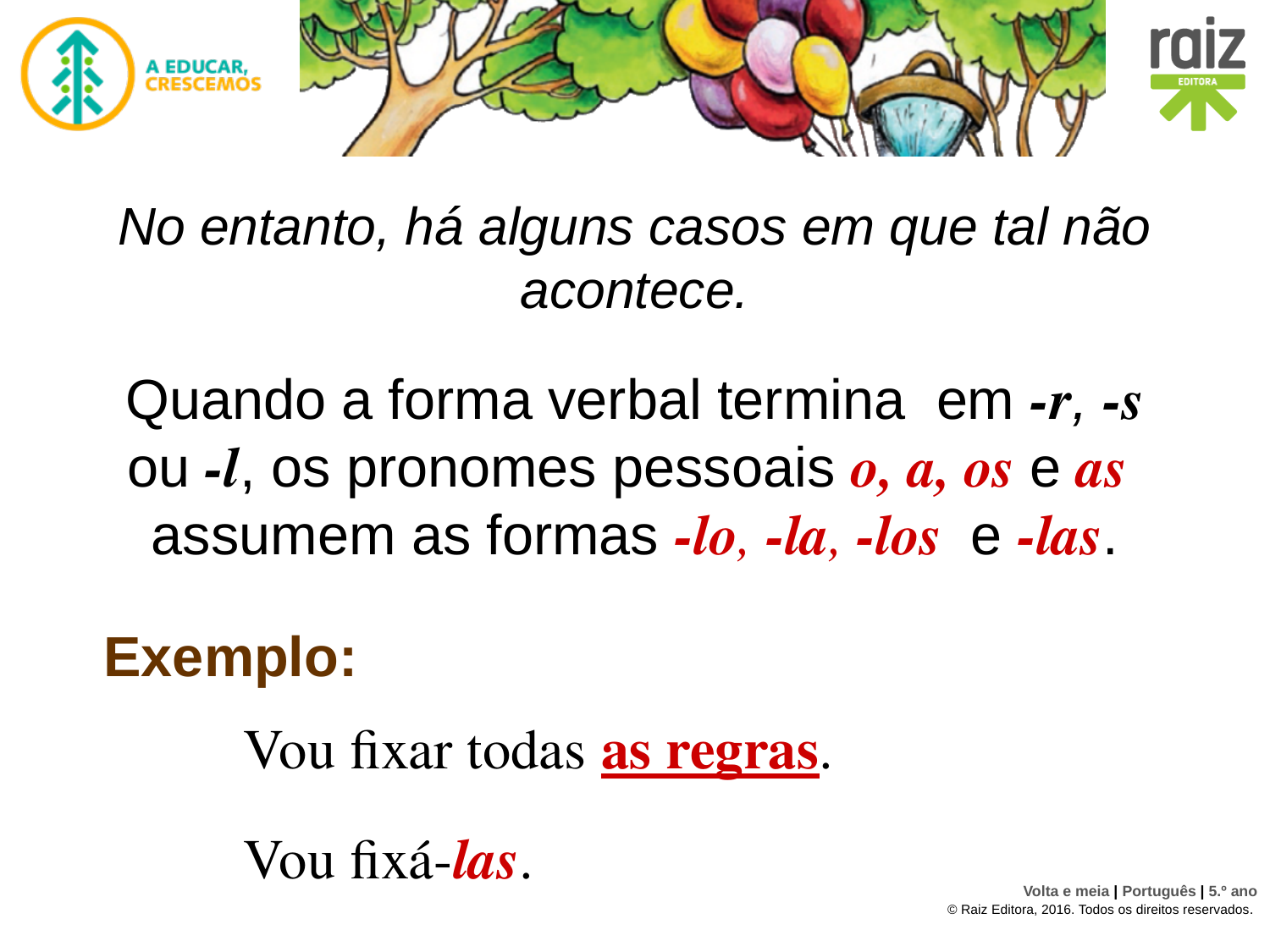

# No entanto, há alguns casos em que tal não acontece.
Quando a forma verbal termina  em -r, -s ou -l, os pronomes pessoais o, a, os e as  assumem as formas -lo, -la, -los  e -las.
Exemplo:
Vou fixar todas as regras.

Vou fixá-las.